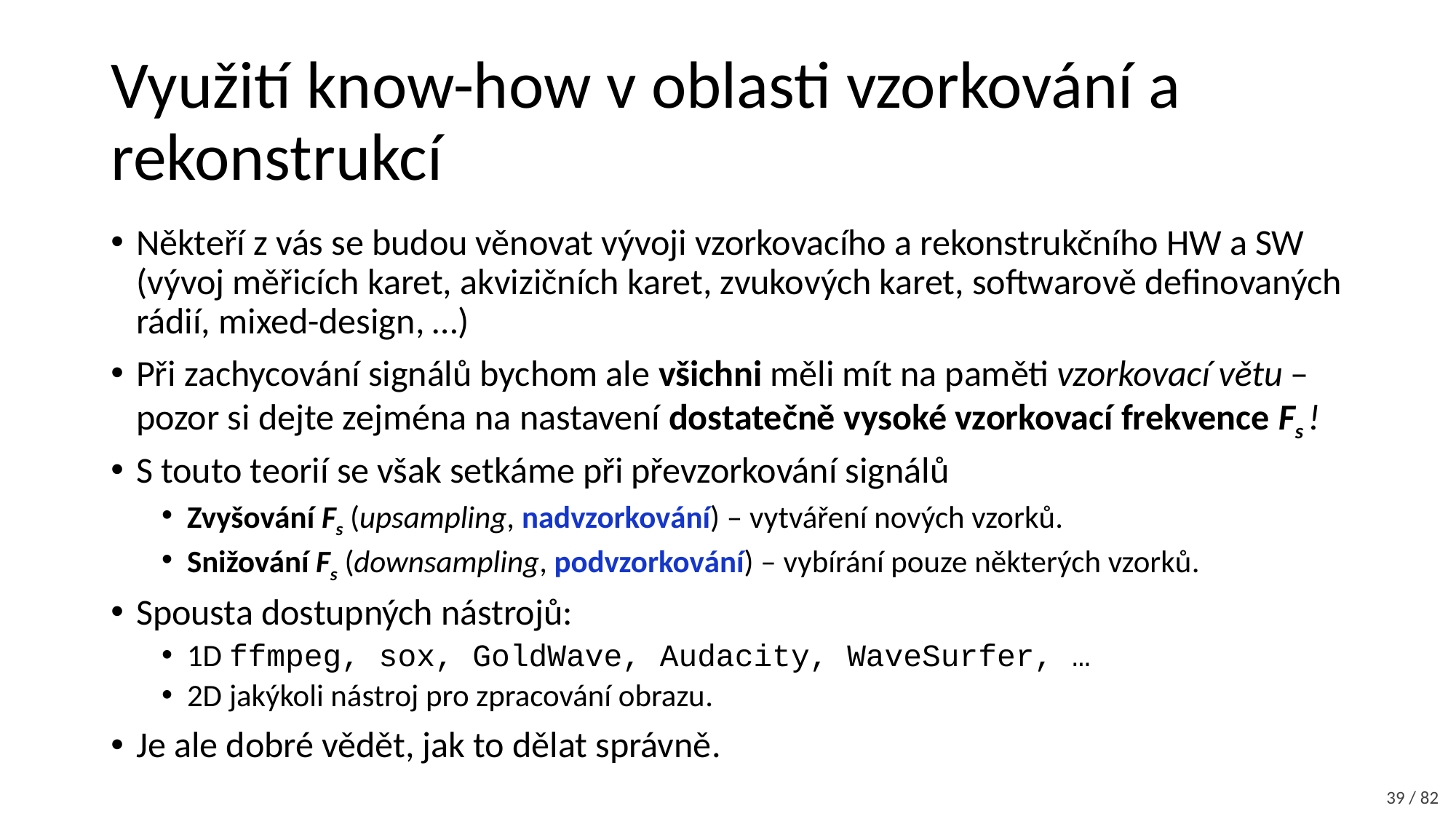

# Využití know-how v oblasti vzorkování a rekonstrukcí
Někteří z vás se budou věnovat vývoji vzorkovacího a rekonstrukčního HW a SW (vývoj měřicích karet, akvizičních karet, zvukových karet, softwarově definovaných rádií, mixed-design, …)
Při zachycování signálů bychom ale všichni měli mít na paměti vzorkovací větu – pozor si dejte zejména na nastavení dostatečně vysoké vzorkovací frekvence Fs !
S touto teorií se však setkáme při převzorkování signálů
Zvyšování Fs (upsampling, nadvzorkování) – vytváření nových vzorků.
Snižování Fs (downsampling, podvzorkování) – vybírání pouze některých vzorků.
Spousta dostupných nástrojů:
1D ffmpeg, sox, GoldWave, Audacity, WaveSurfer, …
2D jakýkoli nástroj pro zpracování obrazu.
Je ale dobré vědět, jak to dělat správně.
39 / 82